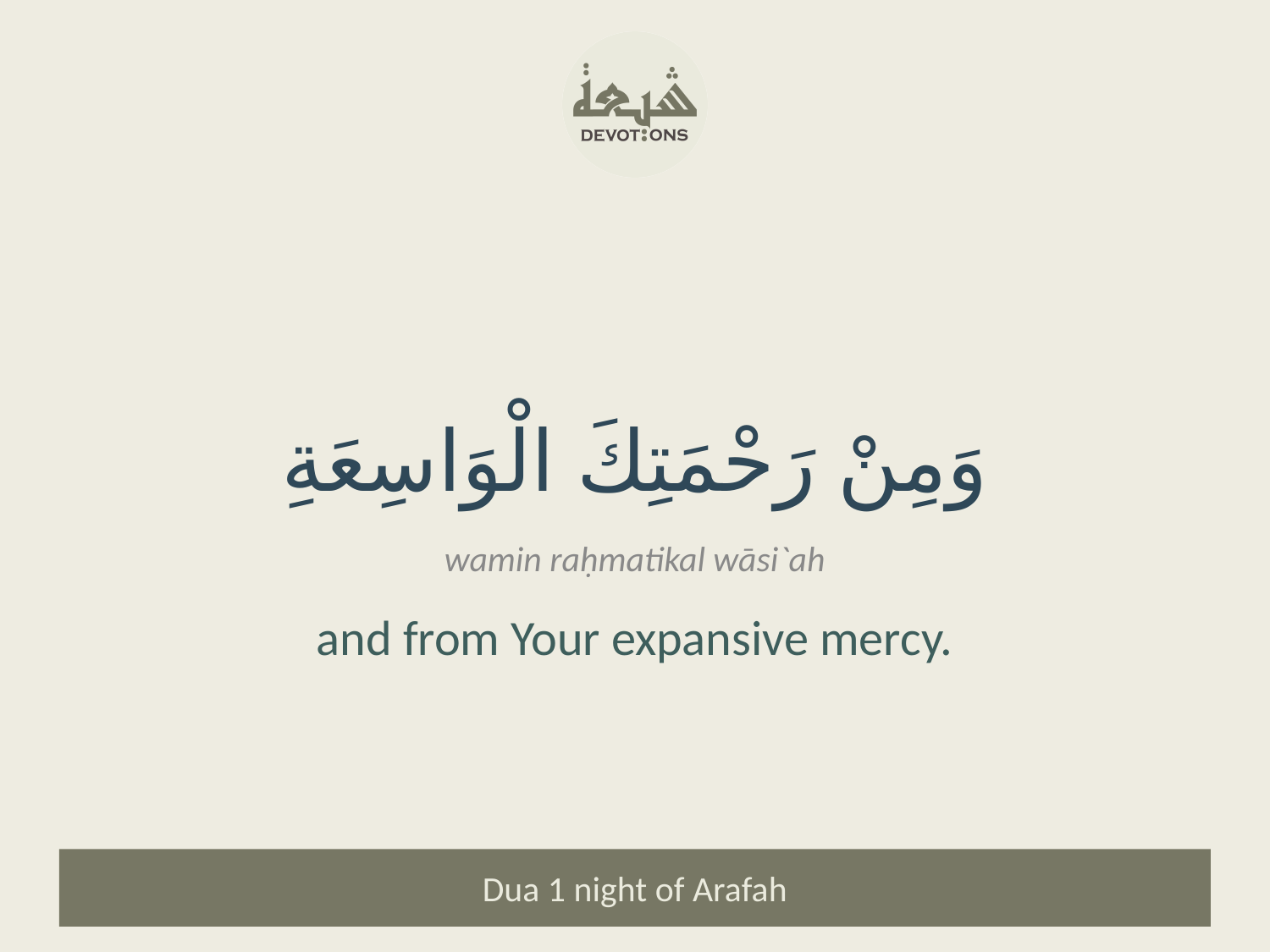

وَمِنْ رَحْمَتِكَ الْوَاسِعَةِ
wamin raḥmatikal wāsi`ah
and from Your expansive mercy.
Dua 1 night of Arafah